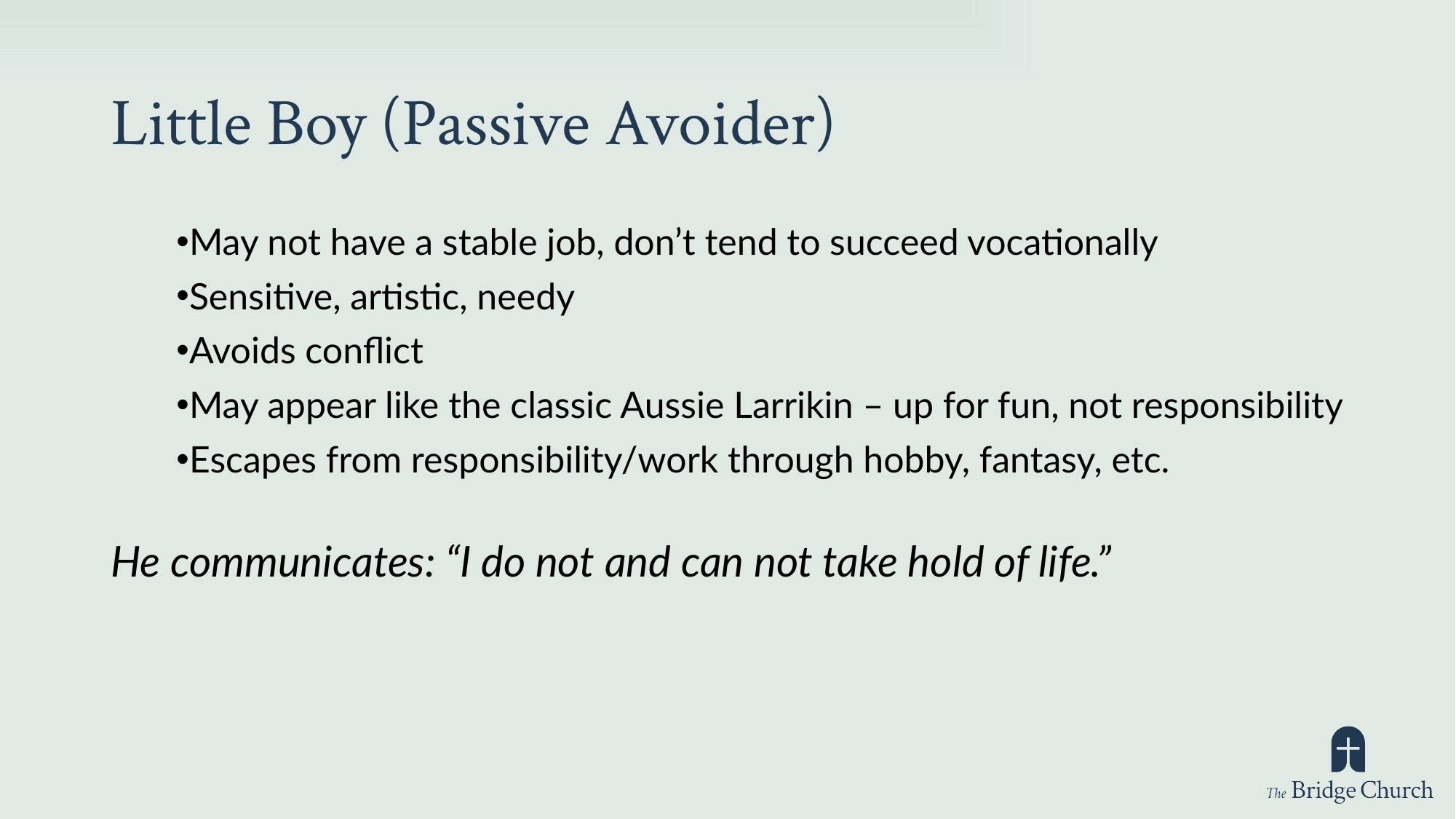

# Little Boy (Passive Avoider)
May not have a stable job, don’t tend to succeed vocationally
Sensitive, artistic, needy
Avoids conflict
May appear like the classic Aussie Larrikin – up for fun, not responsibility
Escapes from responsibility/work through hobby, fantasy, etc.

He communicates: “I do not and can not take hold of life.”